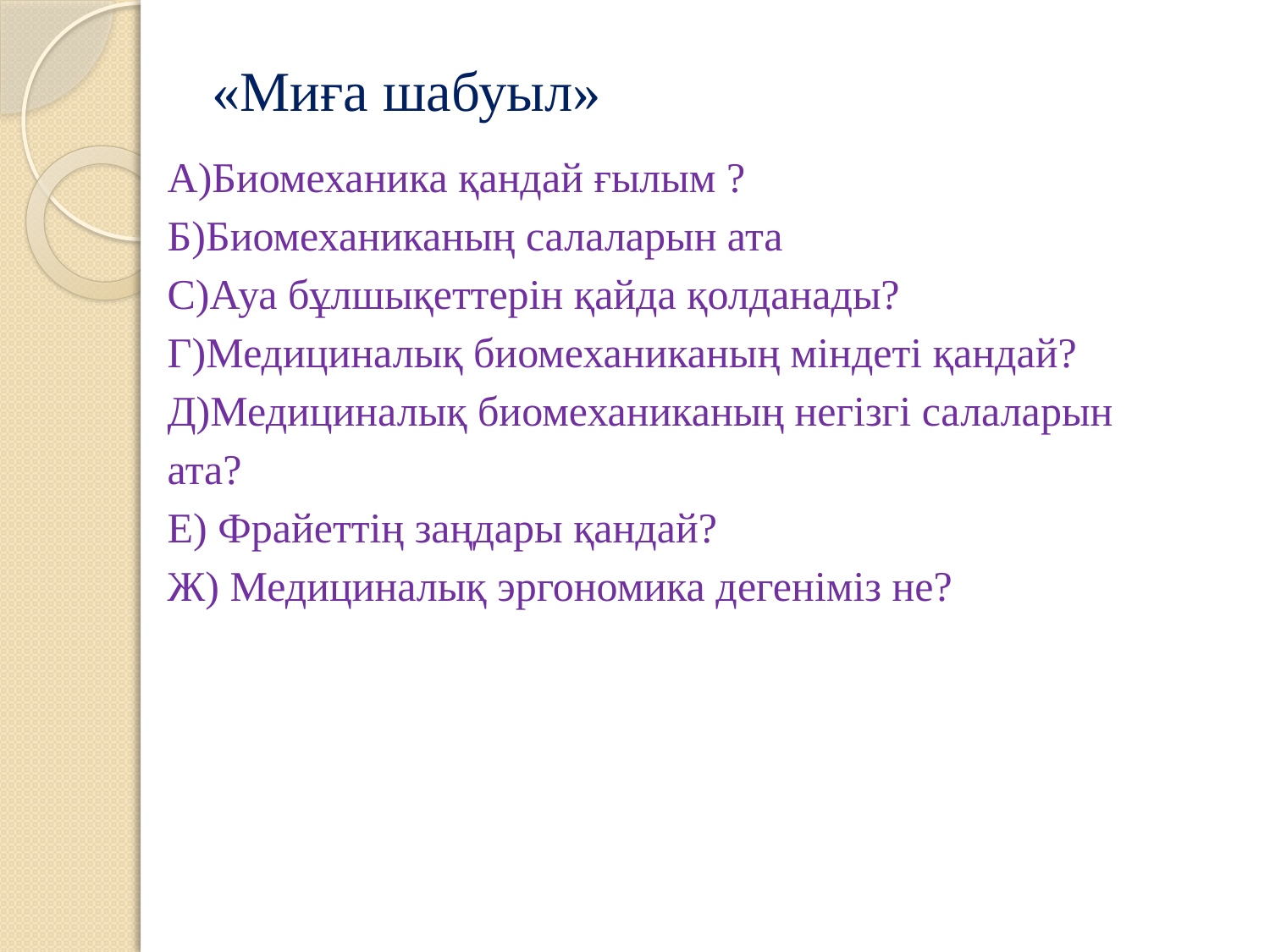

# «Миға шабуыл»
А)Биомеханика қандай ғылым ?
Б)Биомеханиканың салаларын ата
С)Ауа бұлшықеттерін қайда қолданады?
Г)Медициналық биомеханиканың міндеті қандай?
Д)Медициналық биомеханиканың негізгі салаларын ата?
Е) Фрайеттің заңдары қандай?
Ж) Медициналық эргономика дегеніміз не?